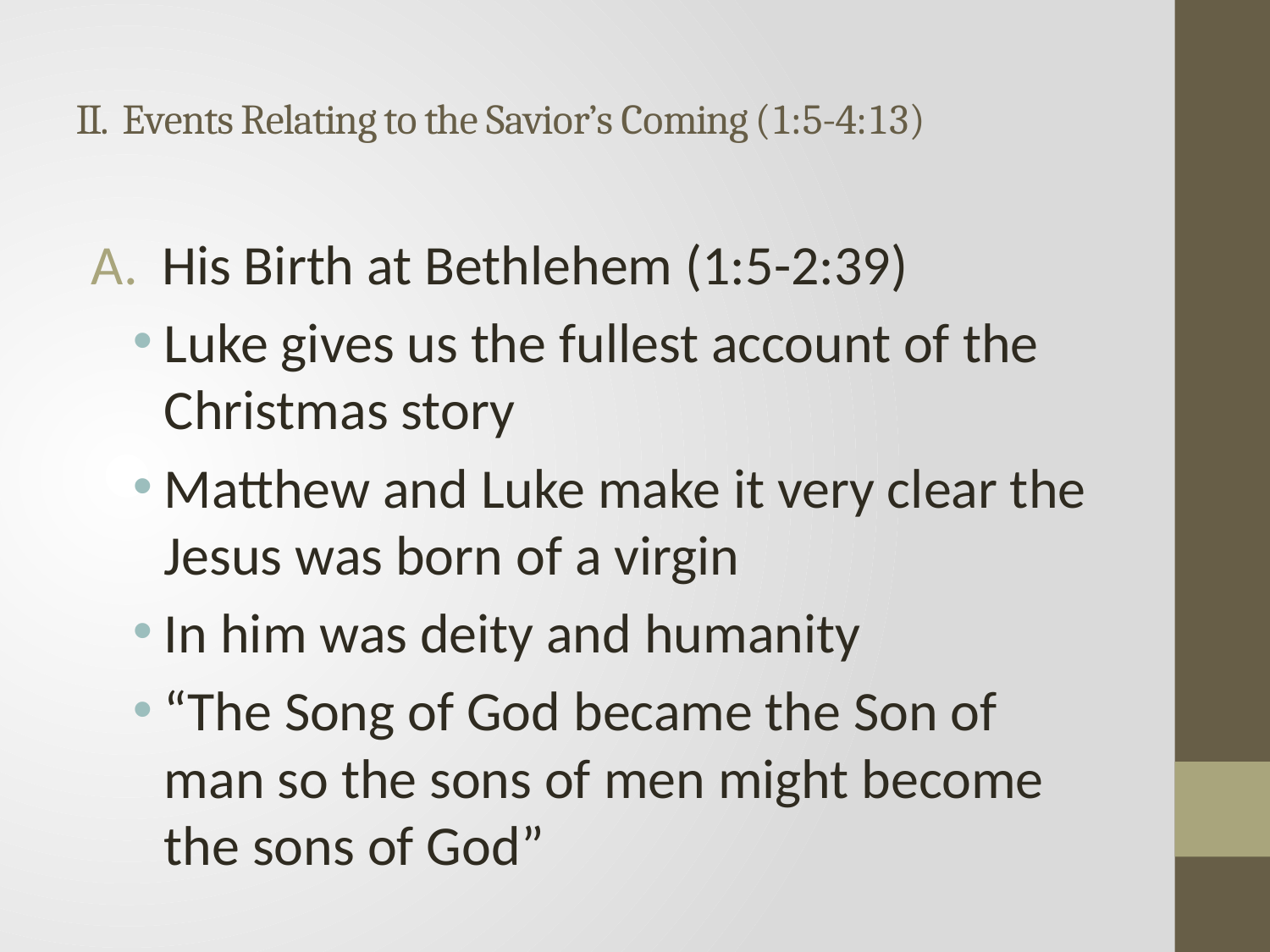

# II.  Events Relating to the Savior’s Coming (1:5-4:13)
His Birth at Bethlehem (1:5-2:39)
Luke gives us the fullest account of the Christmas story
Matthew and Luke make it very clear the Jesus was born of a virgin
In him was deity and humanity
“The Song of God became the Son of man so the sons of men might become the sons of God”